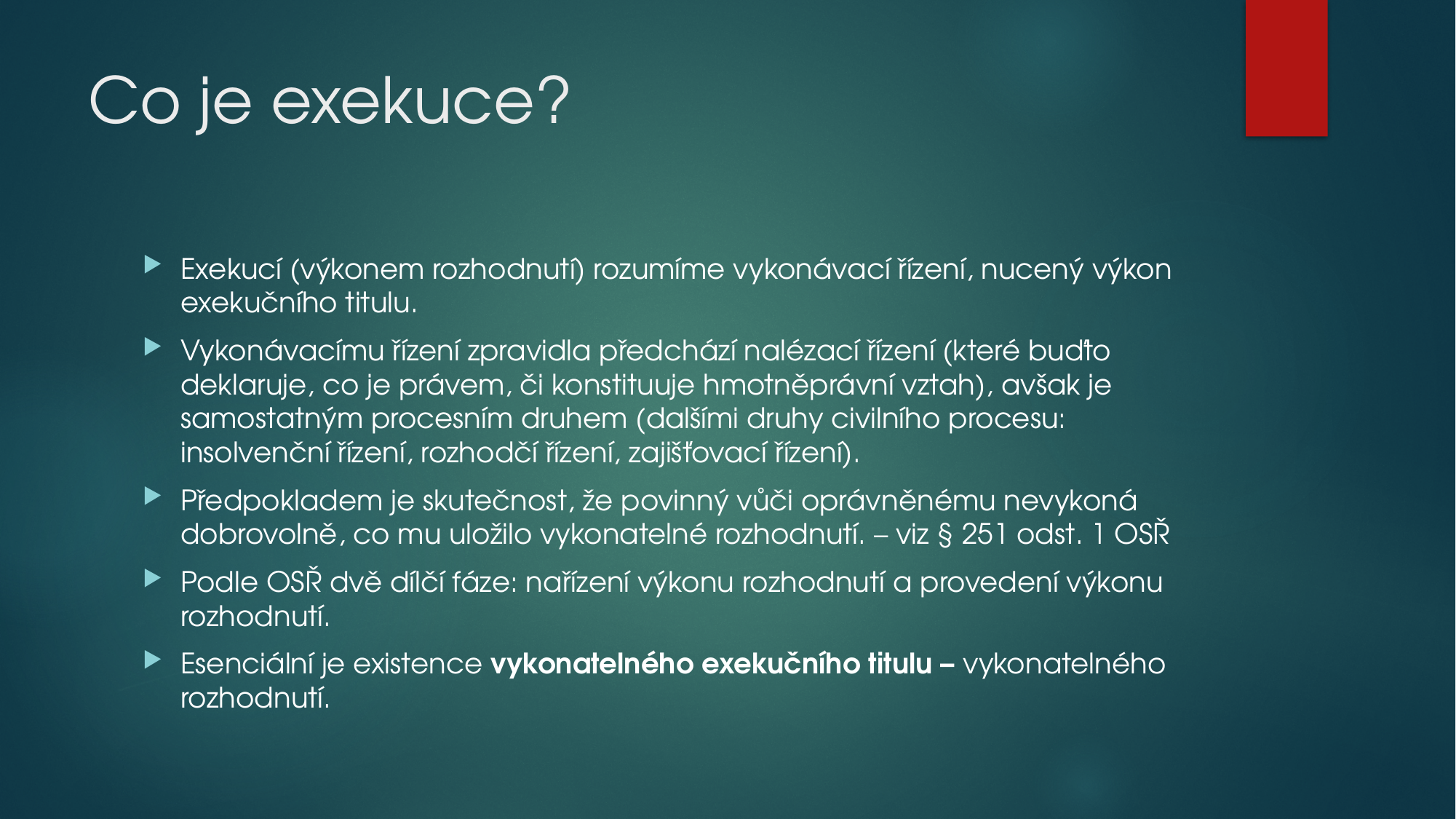

# Co je exekuce?
Exekucí (výkonem rozhodnutí) rozumíme vykonávací řízení, nucený výkon exekučního titulu.
Vykonávacímu řízení zpravidla předchází nalézací řízení (které buďto deklaruje, co je právem, či konstituuje hmotněprávní vztah), avšak je samostatným procesním druhem (dalšími druhy civilního procesu: insolvenční řízení, rozhodčí řízení, zajišťovací řízení).
Předpokladem je skutečnost, že povinný vůči oprávněnému nevykoná dobrovolně, co mu uložilo vykonatelné rozhodnutí. – viz § 251 odst. 1 OSŘ
Podle OSŘ dvě dílčí fáze: nařízení výkonu rozhodnutí a provedení výkonu rozhodnutí.
Esenciální je existence vykonatelného exekučního titulu – vykonatelného rozhodnutí.